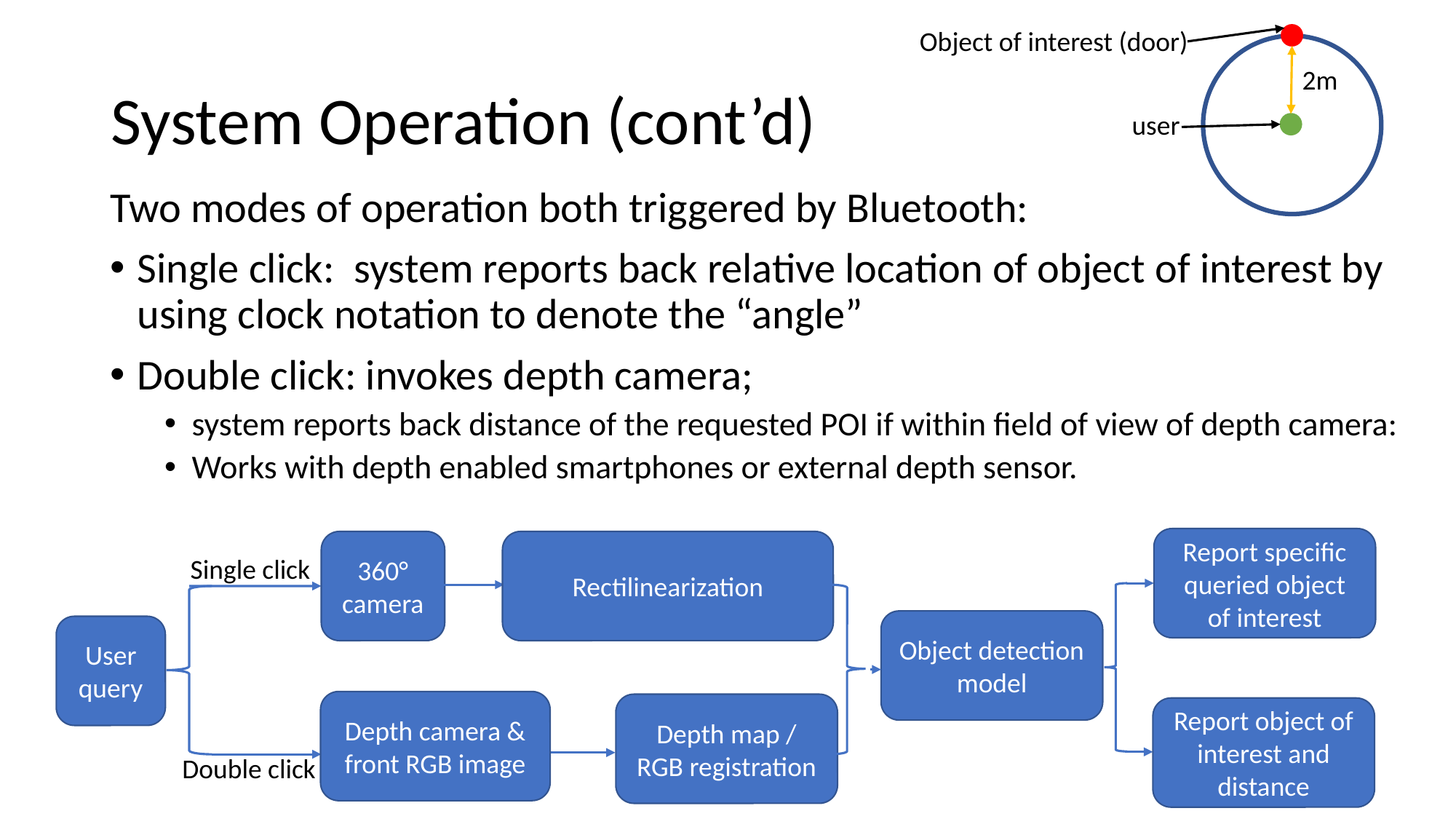

Object of interest (door)

# System Operation (cont’d)
2m
user

Two modes of operation both triggered by Bluetooth:
Single click:  system reports back relative location of object of interest by using clock notation to denote the “angle”
Double click: invokes depth camera;
system reports back distance of the requested POI if within field of view of depth camera:
Works with depth enabled smartphones or external depth sensor.
Report specific queried object of interest
360° camera
Rectilinearization
Single click

Object detection model
User query
Depth camera & front RGB image
Depth map / RGB registration
Report object of interest and distance
Double click
8